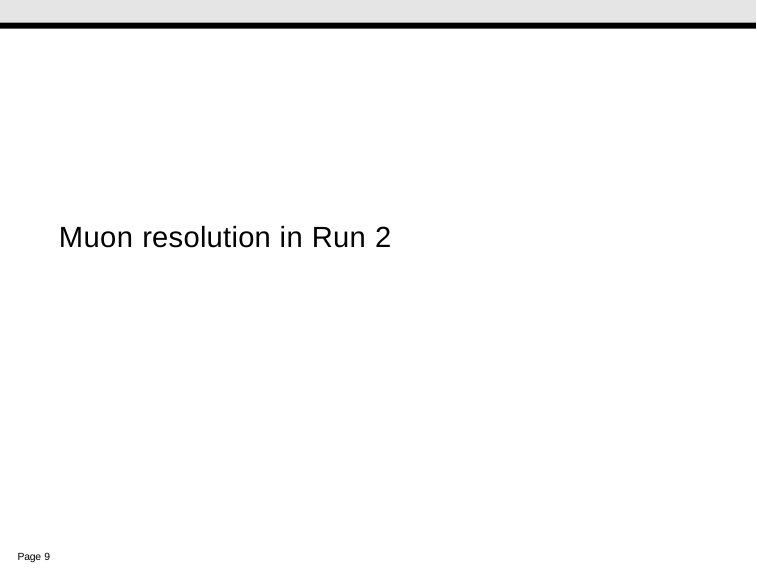

Muon resolution in Run 2
Page 9